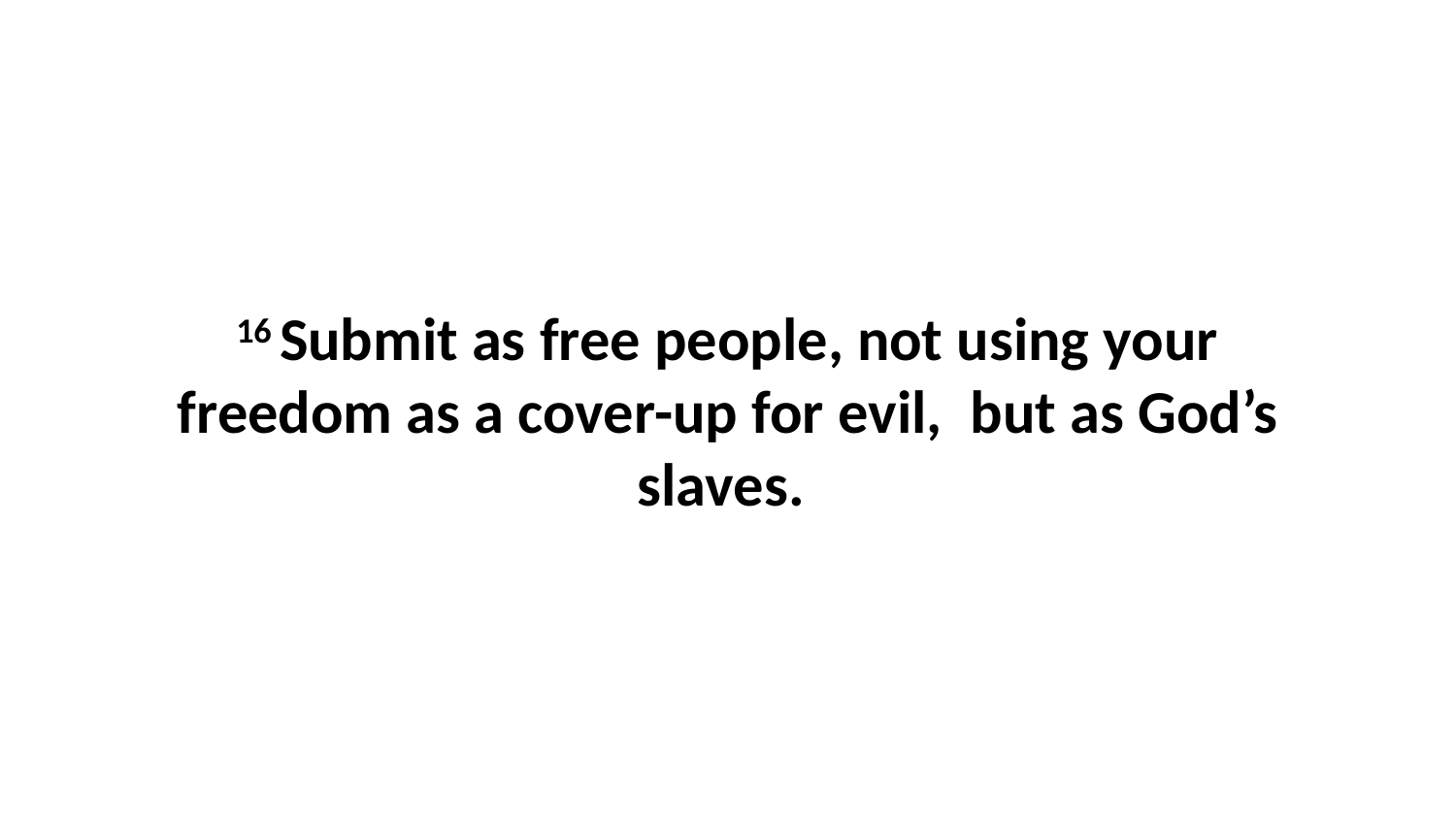

16 Submit as free people, not using your freedom as a cover-up for evil,  but as God’s slaves.